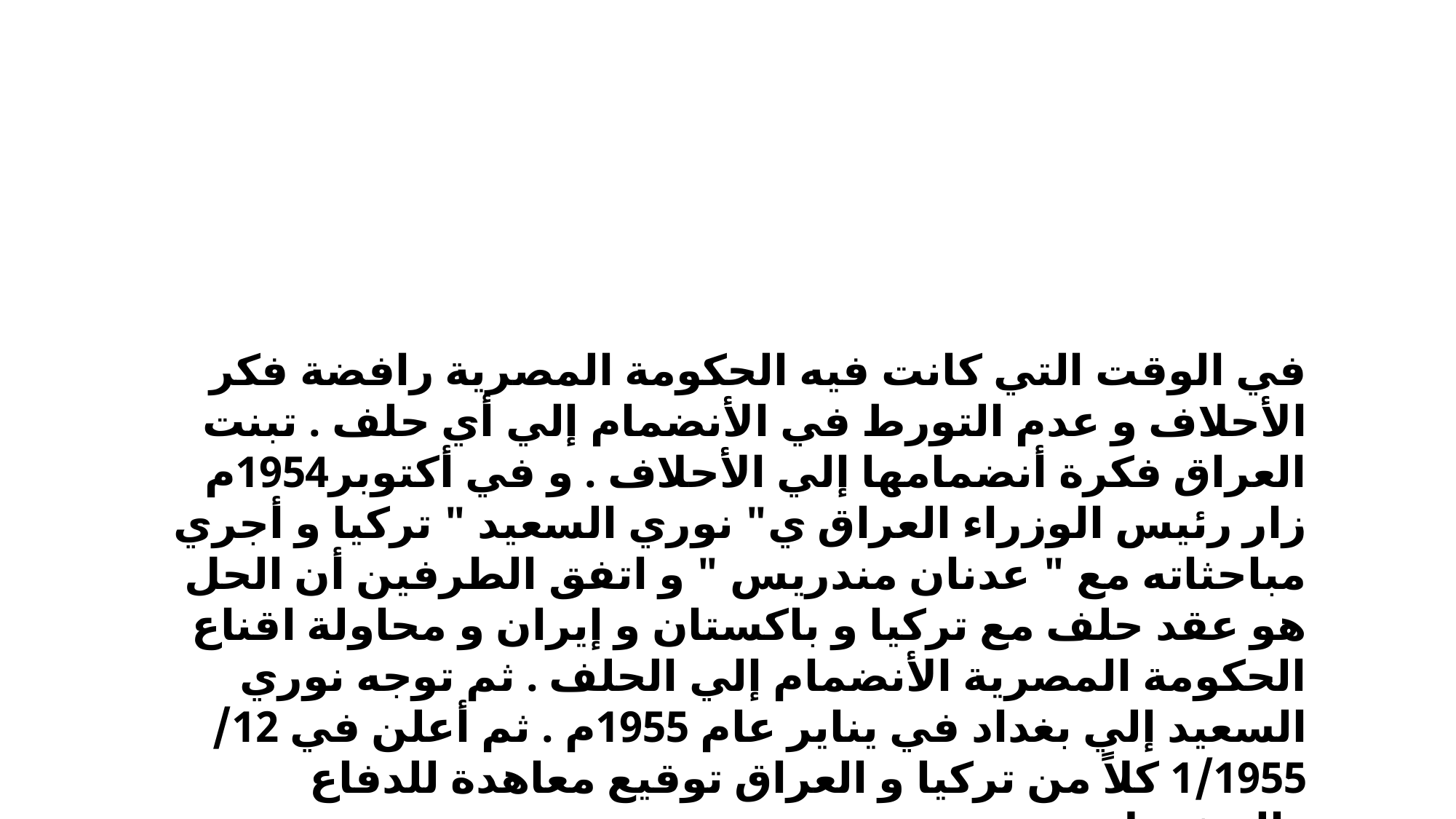

في الوقت التي كانت فيه الحكومة المصرية رافضة فكر الأحلاف و عدم التورط في الأنضمام إلي أي حلف . تبنت العراق فكرة أنضمامها إلي الأحلاف . و في أكتوبر1954م زار رئيس الوزراء العراق ي" نوري السعيد " تركيا و أجري مباحثاته مع " عدنان مندريس " و اتفق الطرفين أن الحل هو عقد حلف مع تركيا و باكستان و إيران و محاولة اقناع الحكومة المصرية الأنضمام إلي الحلف . ثم توجه نوري السعيد إلي بغداد في يناير عام 1955م . ثم أعلن في 12/ 1/1955 كلاً من تركيا و العراق توقيع معاهدة للدفاع المشترك .